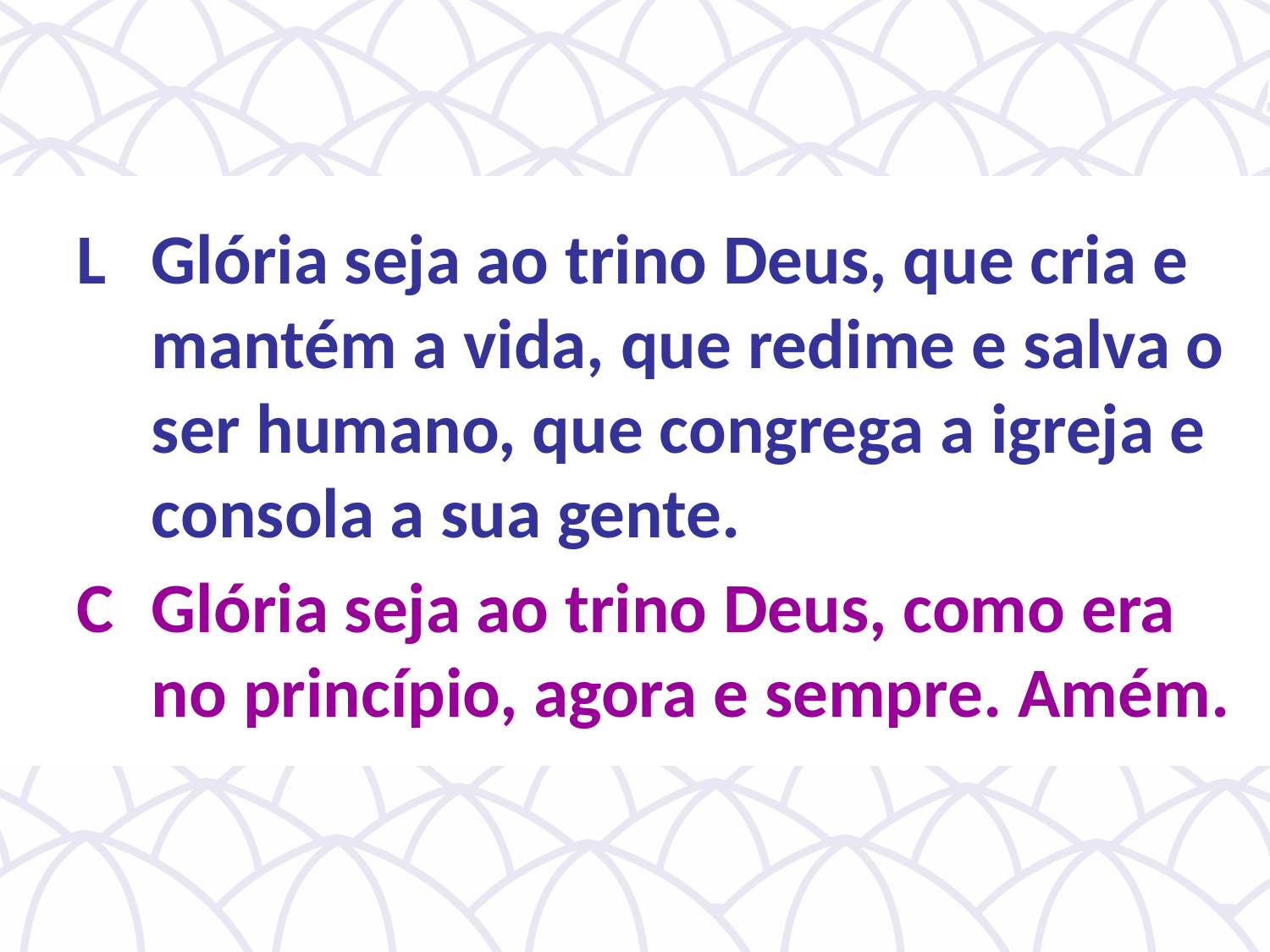

L	Glória seja ao trino Deus, que cria e mantém a vida, que redime e salva o ser humano, que congrega a igreja e consola a sua gente.
C	Glória seja ao trino Deus, como era no princípio, agora e sempre. Amém.